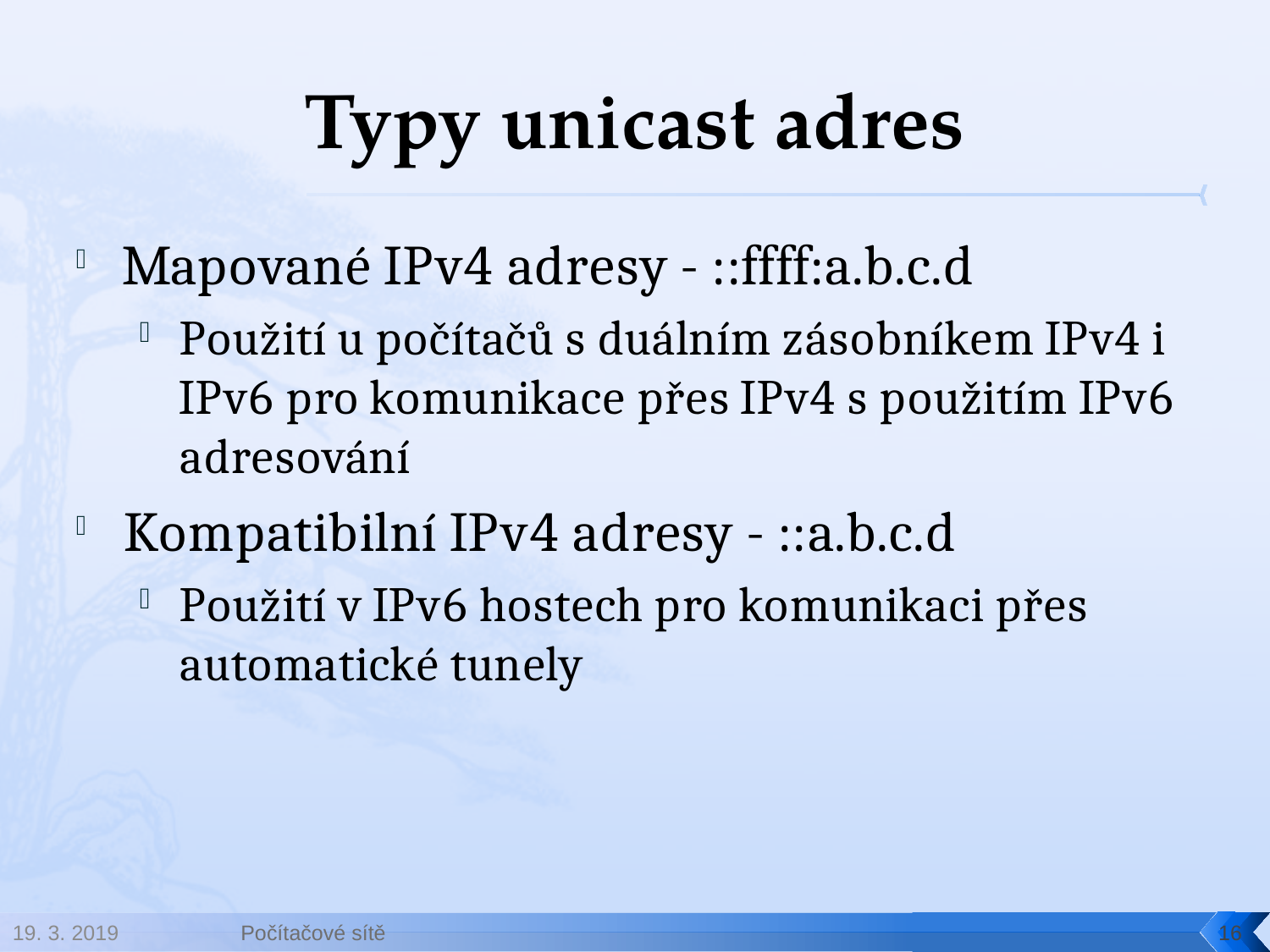

# Typy unicast adres
Mapované IPv4 adresy - ::ffff:a.b.c.d
Použití u počítačů s duálním zásobníkem IPv4 i IPv6 pro komunikace přes IPv4 s použitím IPv6 adresování
Kompatibilní IPv4 adresy - ::a.b.c.d
Použití v IPv6 hostech pro komunikaci přes automatické tunely

19. 3. 2019
Počítačové sítě
16